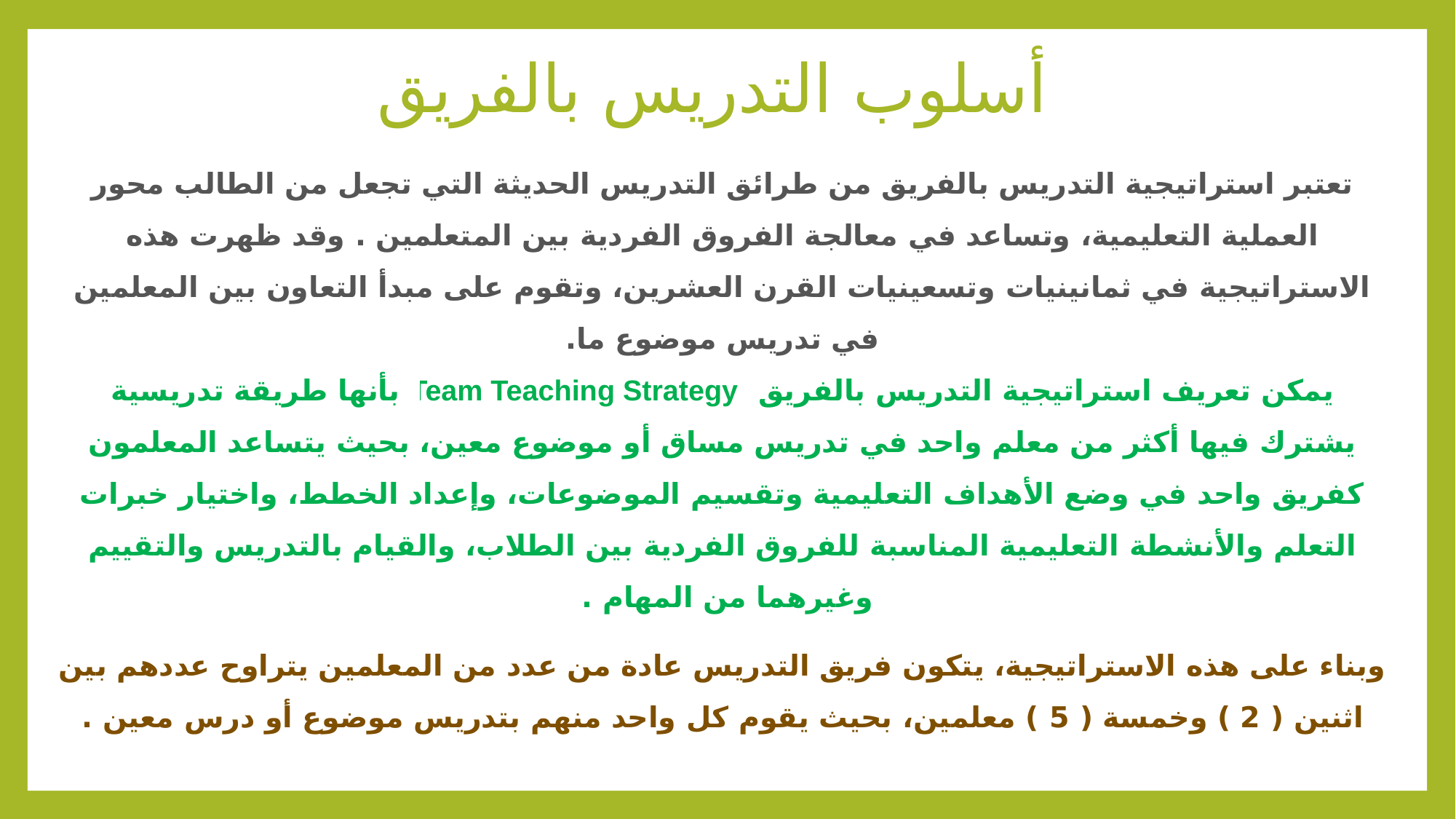

# أسلوب التدريس بالفريق
تعتبر استراتيجية التدريس بالفريق من طرائق التدريس الحديثة التي تجعل من الطالب محور العملية التعليمية، وتساعد في معالجة الفروق الفردية بين المتعلمين . وقد ظهرت هذه الاستراتيجية في ثمانينيات وتسعينيات القرن العشرين، وتقوم على مبدأ التعاون بين المعلمين في تدريس موضوع ما.
يمكن تعريف استراتيجية التدريس بالفريق  Team Teaching Strategy بأنها طريقة تدريسية يشترك فيها أكثر من معلم واحد في تدريس مساق أو موضوع معين، بحيث يتساعد المعلمون كفريق واحد في وضع الأهداف التعليمية وتقسيم الموضوعات، وإعداد الخطط، واختيار خبرات التعلم والأنشطة التعليمية المناسبة للفروق الفردية بين الطلاب، والقيام بالتدريس والتقييم وغيرهما من المهام .
وبناء على هذه الاستراتيجية، يتكون فريق التدريس عادة من عدد من المعلمين يتراوح عددهم بين اثنين ( 2 ) وخمسة ( 5 ) معلمين، بحيث يقوم كل واحد منهم بتدريس موضوع أو درس معين .